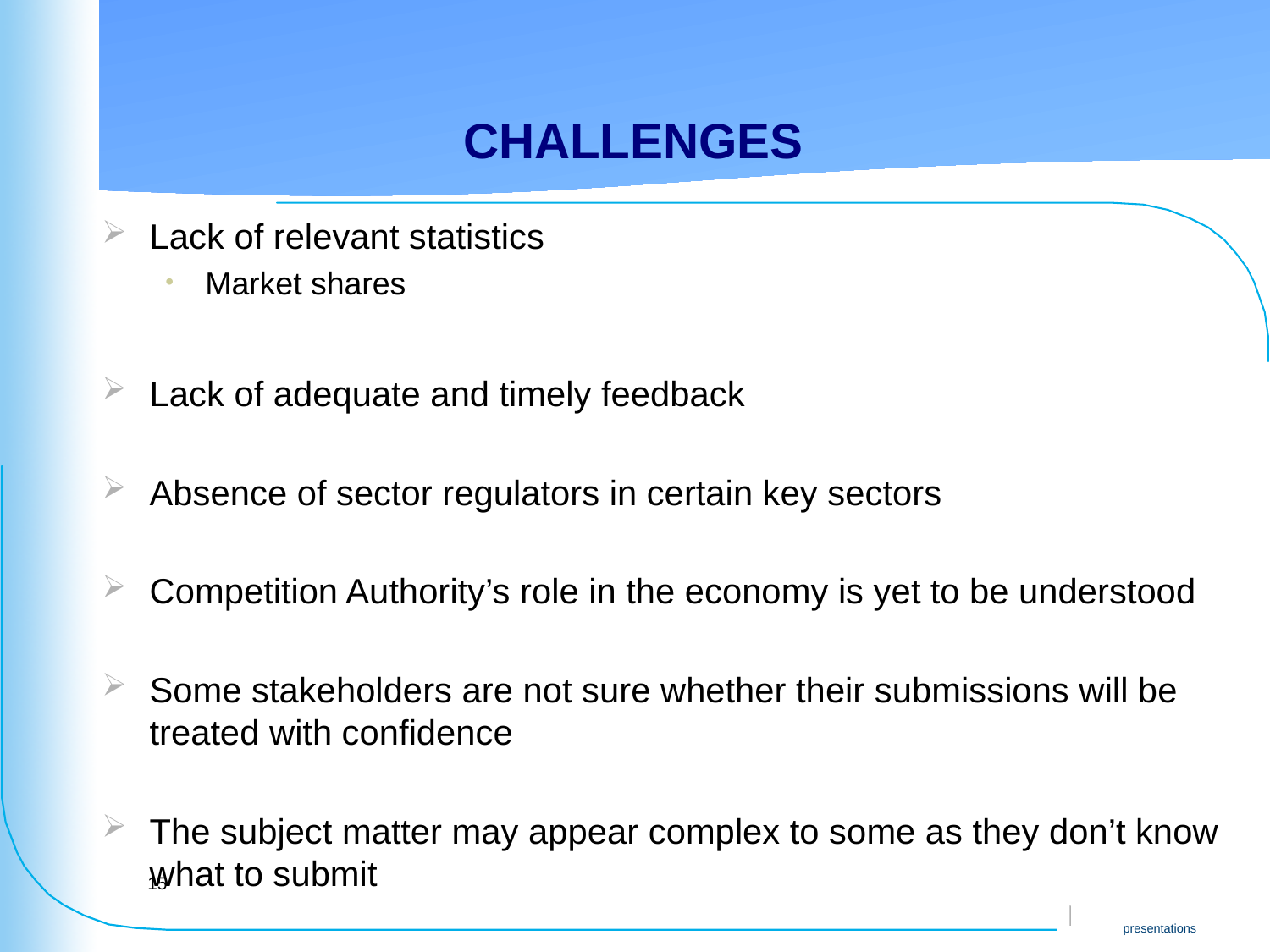

15
# Challenges

Lack of relevant statistics
Market shares

Lack of adequate and timely feedback

Absence of sector regulators in certain key sectors

Competition Authority’s role in the economy is yet to be understood

Some stakeholders are not sure whether their submissions will be treated with confidence

The subject matter may appear complex to some as they don’t know what to submit